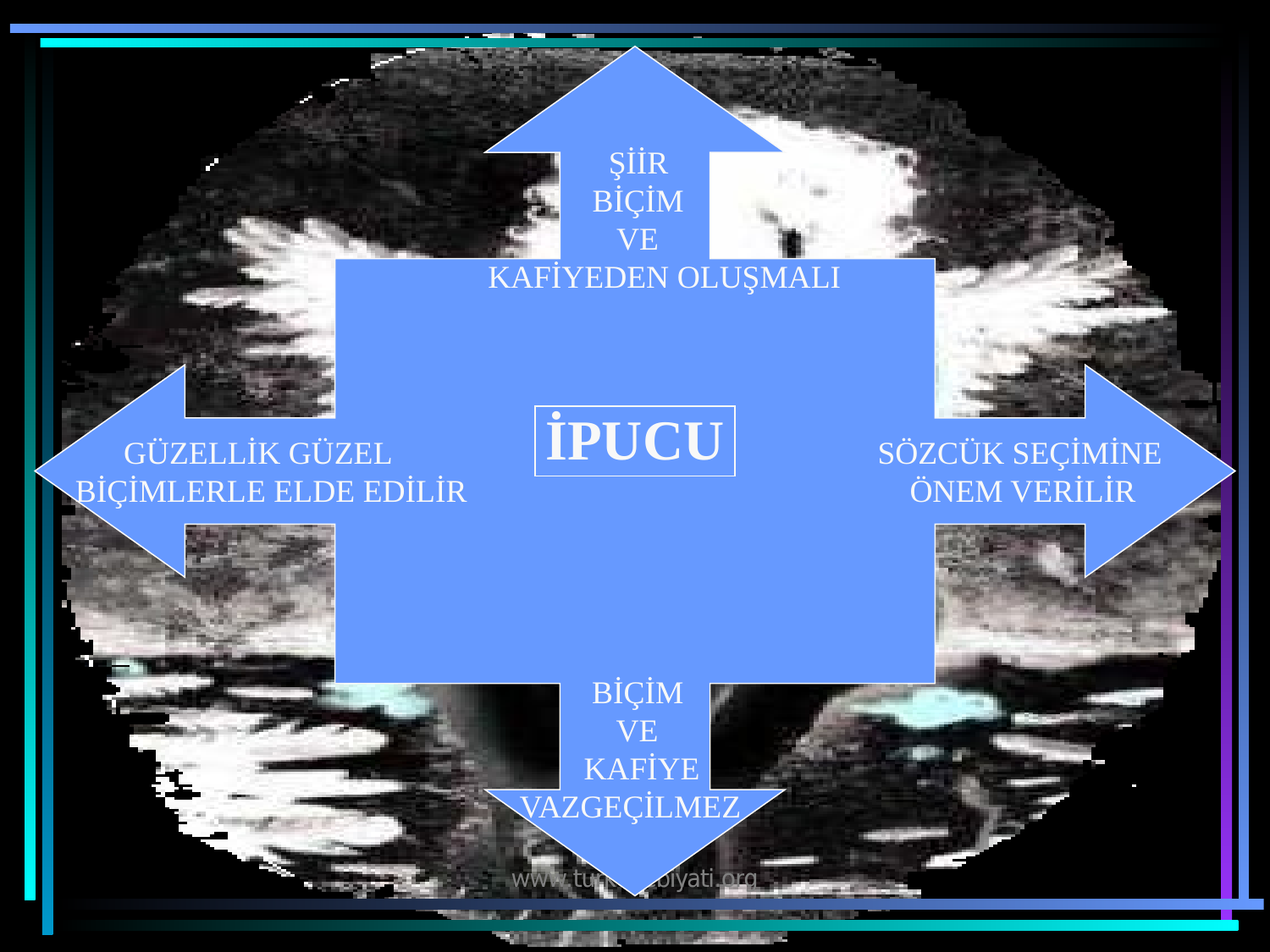

İPUCU

               ŞİİR
             BİÇİM
                VE
KAFİYEDEN OLUŞMALI
|  |
| --- |
|  |
| --- |
       GÜZELLİK GÜZEL
 BİÇİMLERLE ELDE EDİLİR
SÖZCÜK SEÇİMİNE
    ÖNEM VERİLİR
         BİÇİM
            VE
        KAFİYE
VAZGEÇİLMEZ
www.turkedebiyati.org